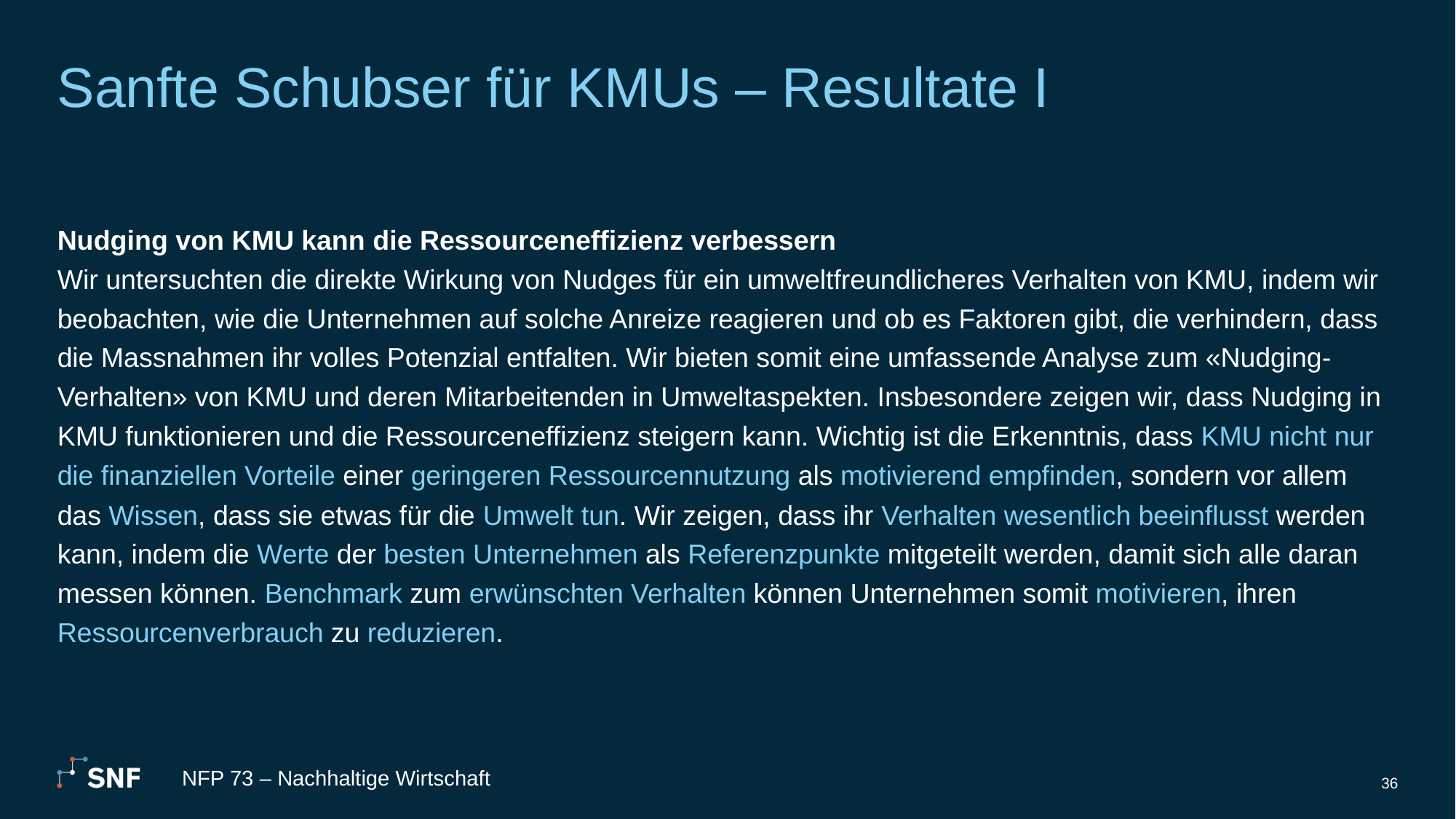

# Sanfte Schubser für KMUs – Resultate I
Nudging von KMU kann die Ressourceneffizienz verbessern
Wir untersuchten die direkte Wirkung von Nudges für ein umweltfreundlicheres Verhalten von KMU, indem wir beobachten, wie die Unternehmen auf solche Anreize reagieren und ob es Faktoren gibt, die verhindern, dass die Massnahmen ihr volles Potenzial entfalten. Wir bieten somit eine umfassende Analyse zum «Nudging-Verhalten» von KMU und deren Mitarbeitenden in Umweltaspekten. Insbesondere zeigen wir, dass Nudging in KMU funktionieren und die Ressourceneffizienz steigern kann. Wichtig ist die Erkenntnis, dass KMU nicht nur die finanziellen Vorteile einer geringeren Ressourcennutzung als motivierend empfinden, sondern vor allem das Wissen, dass sie etwas für die Umwelt tun. Wir zeigen, dass ihr Verhalten wesentlich beeinflusst werden kann, indem die Werte der besten Unternehmen als Referenzpunkte mitgeteilt werden, damit sich alle daran messen können. Benchmark zum erwünschten Verhalten können Unternehmen somit motivieren, ihren Ressourcenverbrauch zu reduzieren.

NFP 73 – Nachhaltige Wirtschaft
36